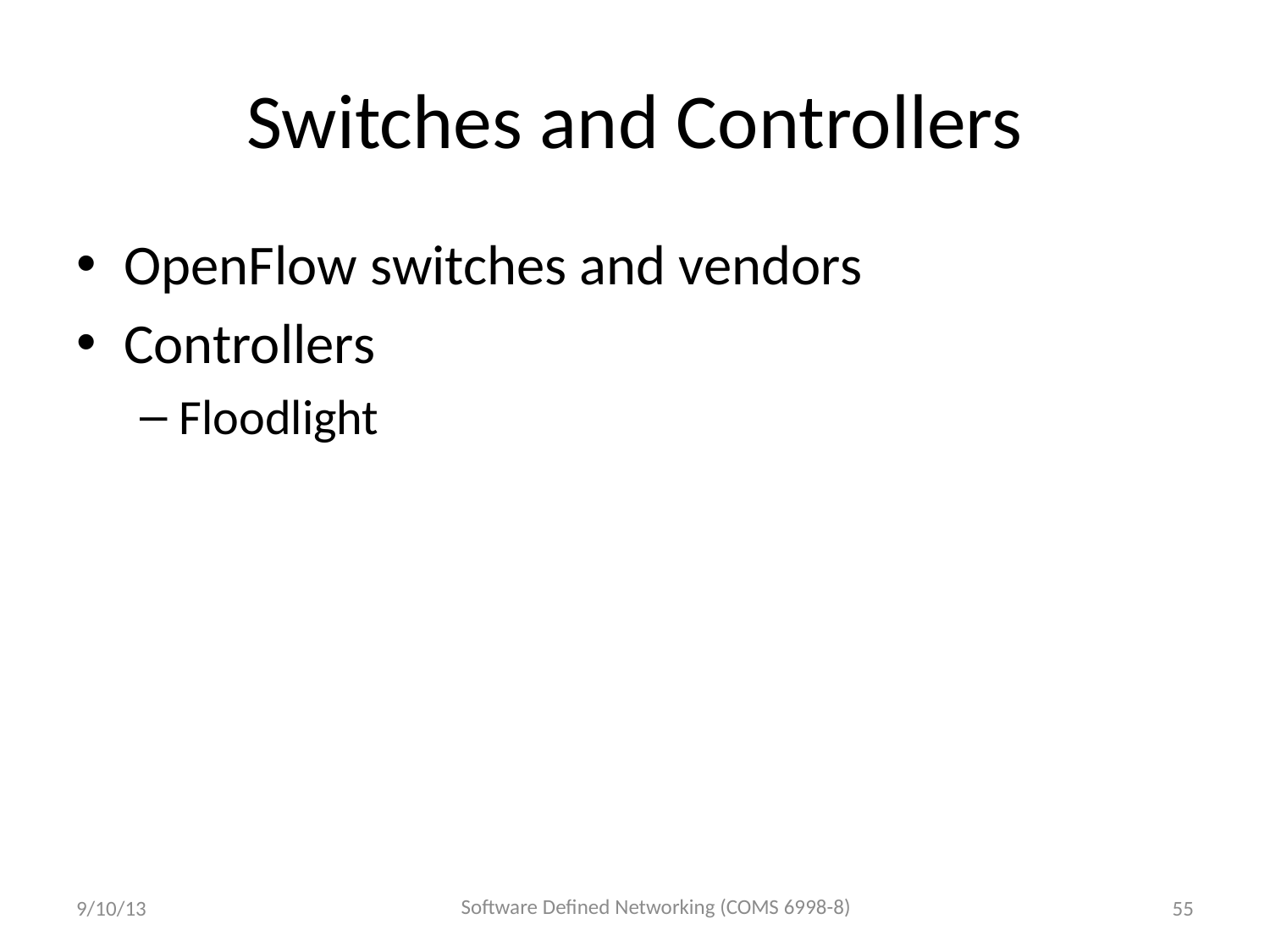

# Switches and Controllers
OpenFlow switches and vendors
Controllers
Floodlight
Software Defined Networking (COMS 6998-8)
9/10/13
55